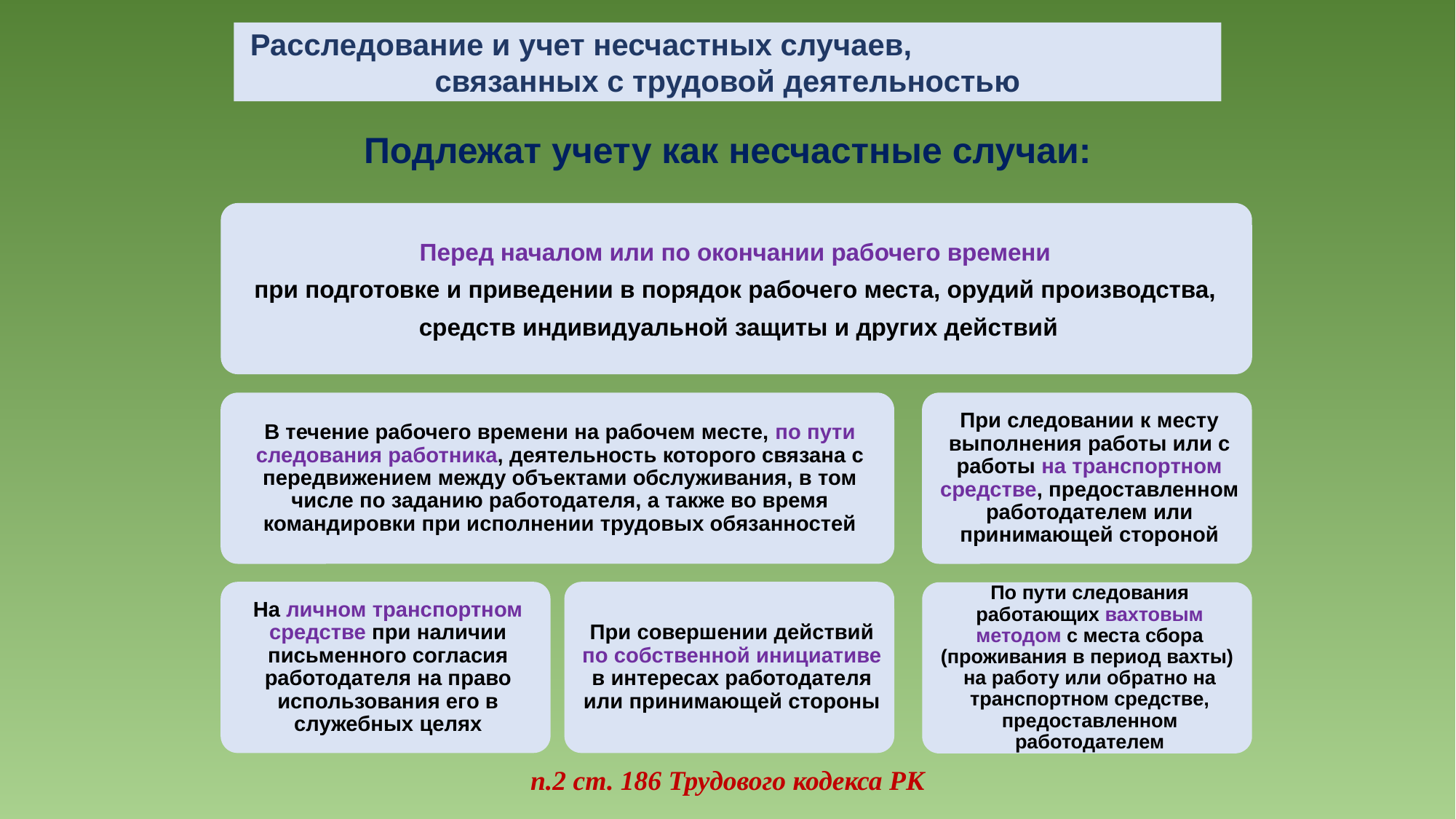

Расследование и учет несчастных случаев,                                    связанных с трудовой деятельностью

# Подлежат учету как несчастные случаи:
Перед началом или по окончании рабочего времени
при подготовке и приведении в порядок рабочего места, орудий производства,
средств индивидуальной защиты и других действий
В течение рабочего времени на рабочем месте, по пути следования работника, деятельность которого связана с передвижением между объектами обслуживания, в том числе по заданию работодателя, а также во время командировки при исполнении трудовых обязанностей
На личном транспортном средстве при наличии письменного согласия работодателя на право использования его в служебных целях
При совершении действий по собственной инициативе в интересах работодателя или принимающей стороны
При следовании к месту выполнения работы или с работы на транспортном средстве, предоставленном работодателем или принимающей стороной
По пути следования работающих вахтовым методом с места сбора (проживания в период вахты)  на работу или обратно на транспортном средстве, предоставленном работодателем
п.2 ст. 186 Трудового кодекса РК